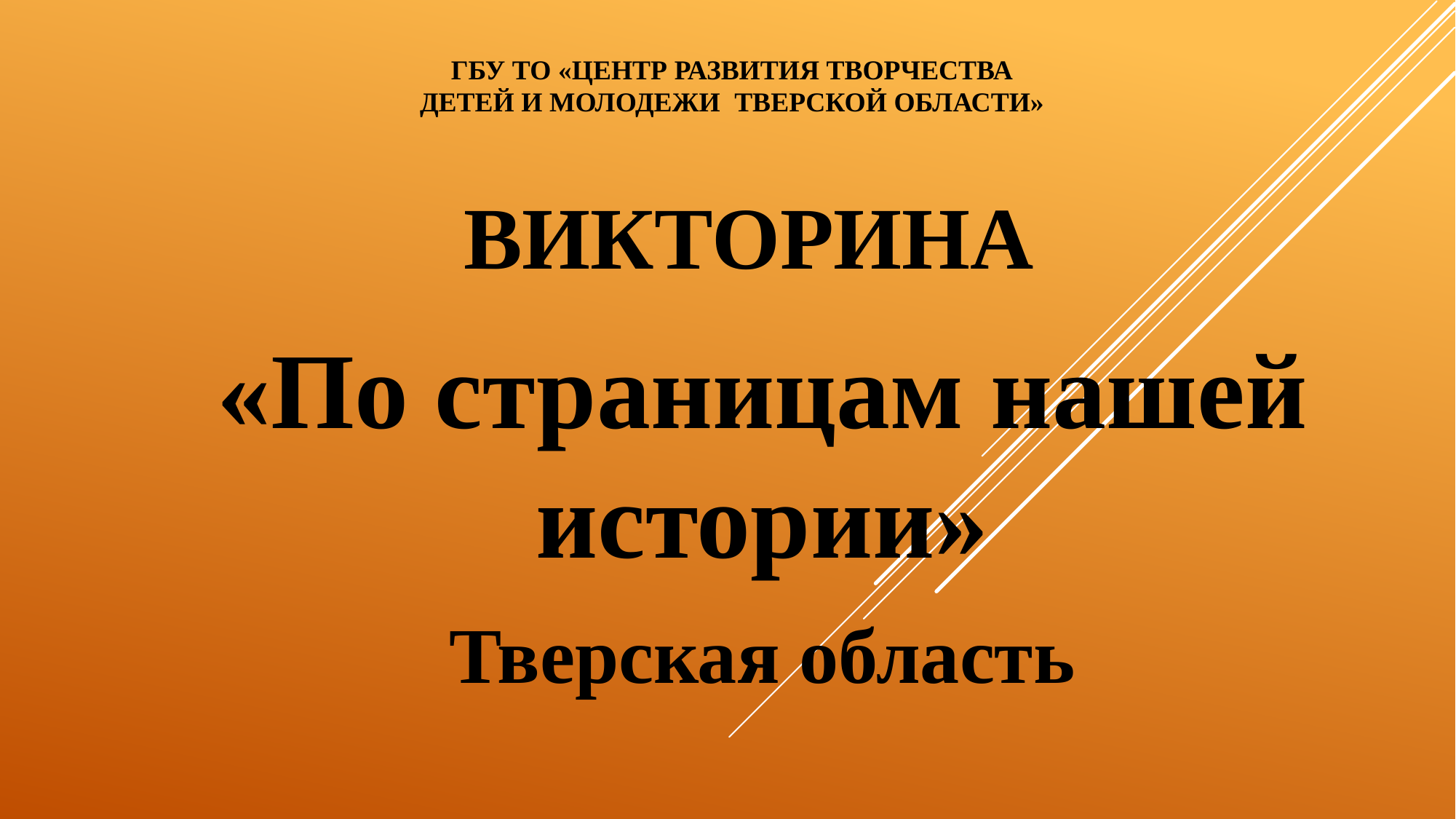

| ГБУ ТО «ЦЕНТР РАЗВИТИЯ ТВОРЧЕСТВА ДЕТЕЙ И МОЛОДЕЖИ ТВЕРСКОЙ ОБЛАСТИ» |
| --- |
ВИКТОРИНА
«По страницам нашей истории»
Тверская область